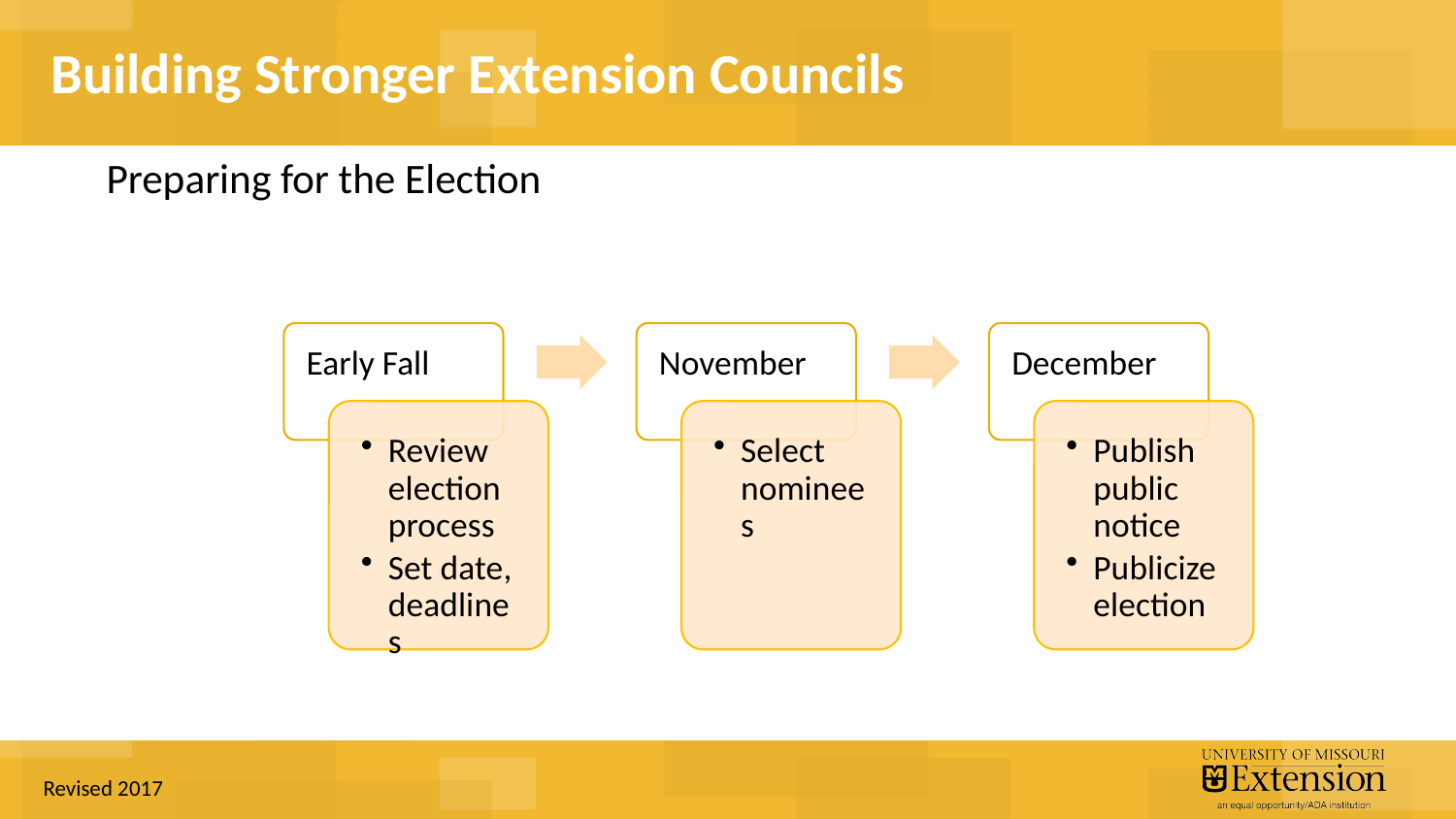

Preparing for the Election

Early Fall
Review election process
Set date, deadlines

November
Select nominees

December
Publish public notice
Publicize election